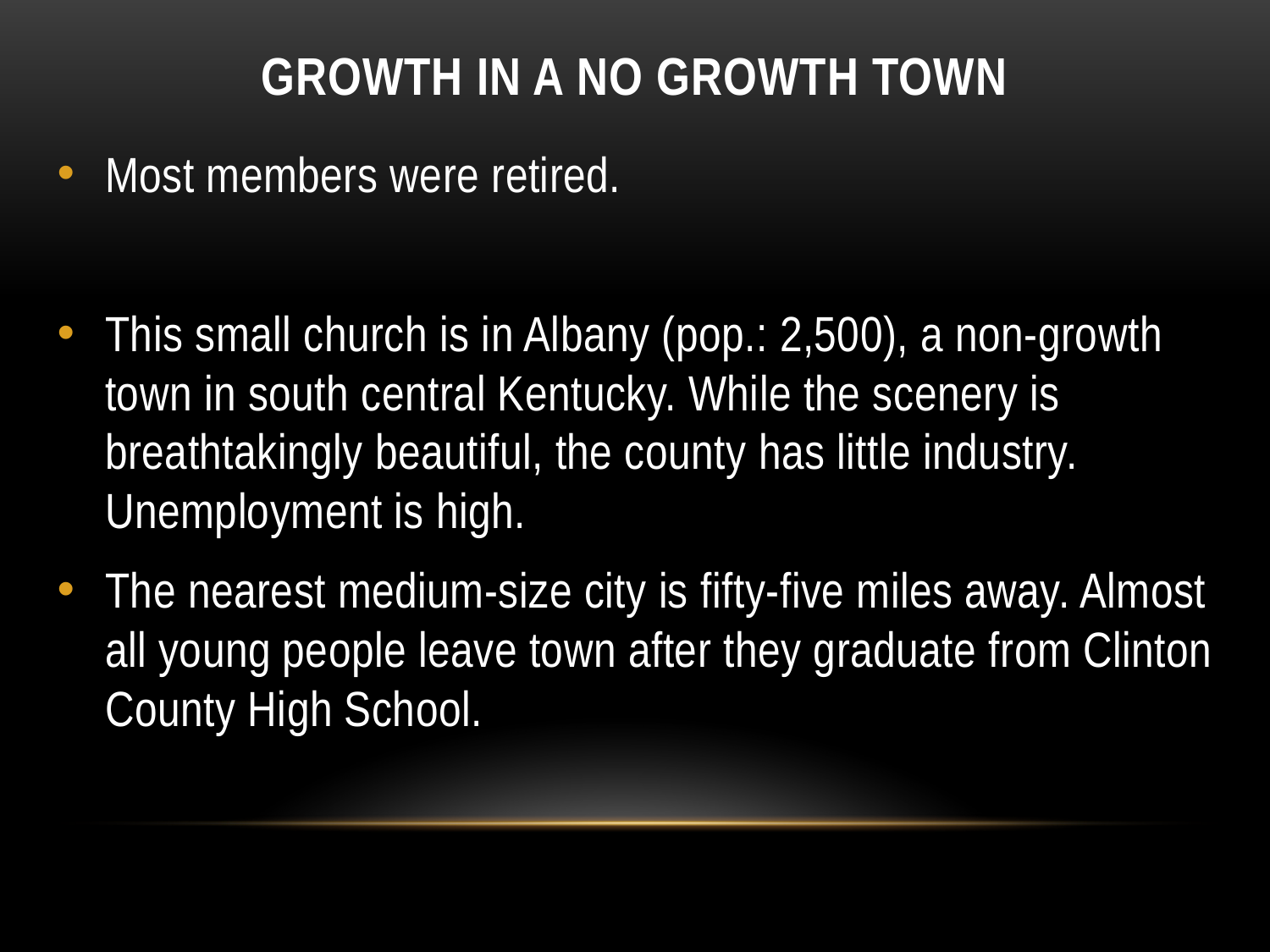

# Growth in a no Growth Town
Most members were retired.

This small church is in Albany (pop.: 2,500), a non-growth town in south central Kentucky. While the scenery is breathtakingly beautiful, the county has little industry. Unemployment is high.
The nearest medium-size city is fifty-five miles away. Almost all young people leave town after they graduate from Clinton County High School.